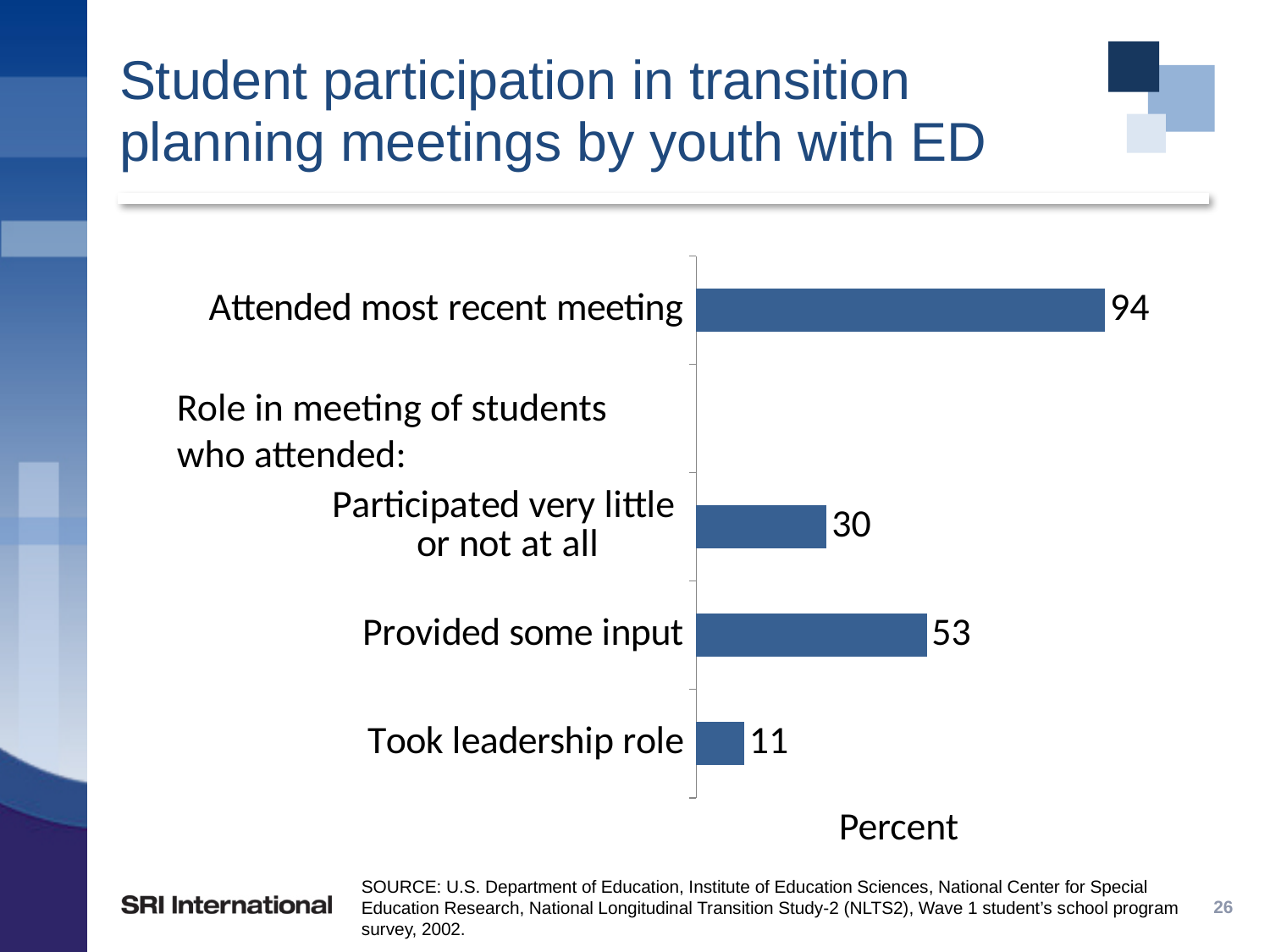

# Student participation in transition planning meetings by youth with ED

### Chart

| Category | Series 1 |
|---|---|
| Took leadership role | 0.11 |
| Provided some input | 0.53 |
| Participated very little
or not at all | 0.30000000000000004 |
|  | None |
| Attended most recent meeting | 0.9400000000000001 |
Role in meeting of students
who attended:
Percent
SOURCE: U.S. Department of Education, Institute of Education Sciences, National Center for Special Education Research, National Longitudinal Transition Study-2 (NLTS2), Wave 1 student’s school program survey, 2002.
26